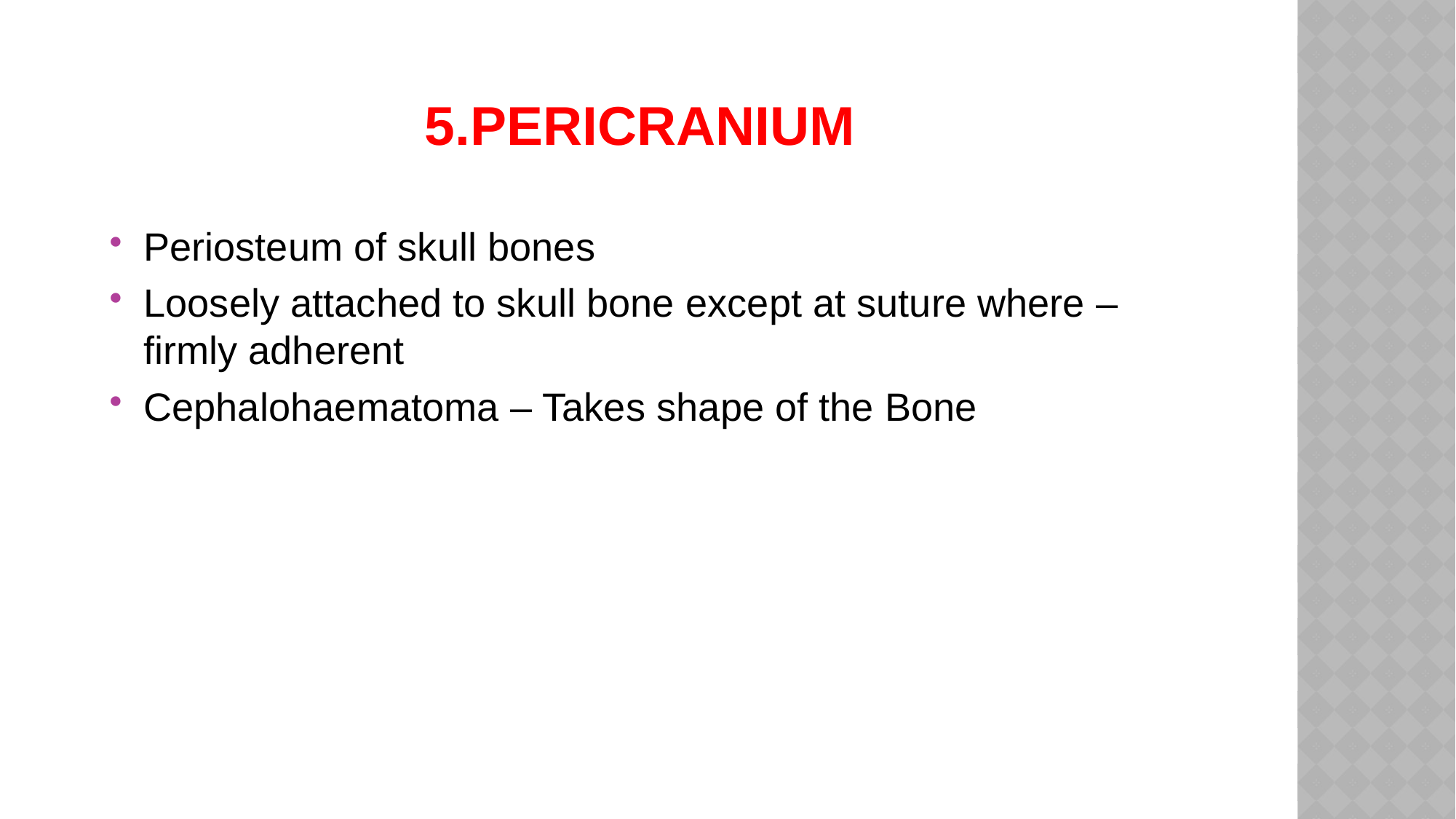

5.PERICRANIUM

Periosteum of skull bones
Loosely attached to skull bone except at suture where – firmly adherent
Cephalohaematoma – Takes shape of the Bone